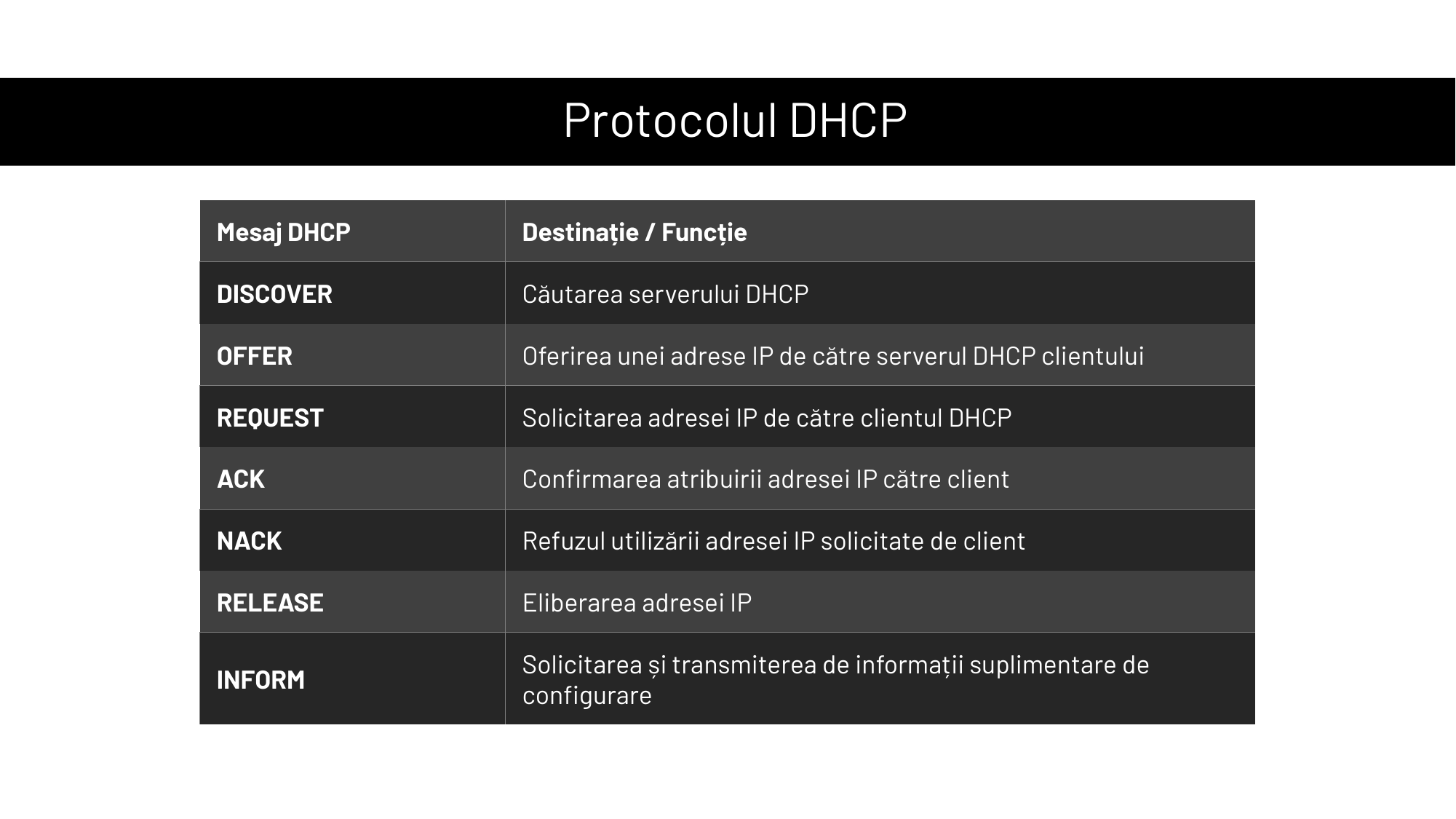

# Protocolul DHCP

| Mesaj DHCP | Destinație / Funcție |
| --- | --- |
| DISCOVER | Căutarea serverului DHCP |
| OFFER | Oferirea unei adrese IP de către serverul DHCP clientului |
| REQUEST | Solicitarea adresei IP de către clientul DHCP |
| ACK | Confirmarea atribuirii adresei IP către client |
| NACK | Refuzul utilizării adresei IP solicitate de client |
| RELEASE | Eliberarea adresei IP |
| INFORM | Solicitarea și transmiterea de informații suplimentare de configurare |